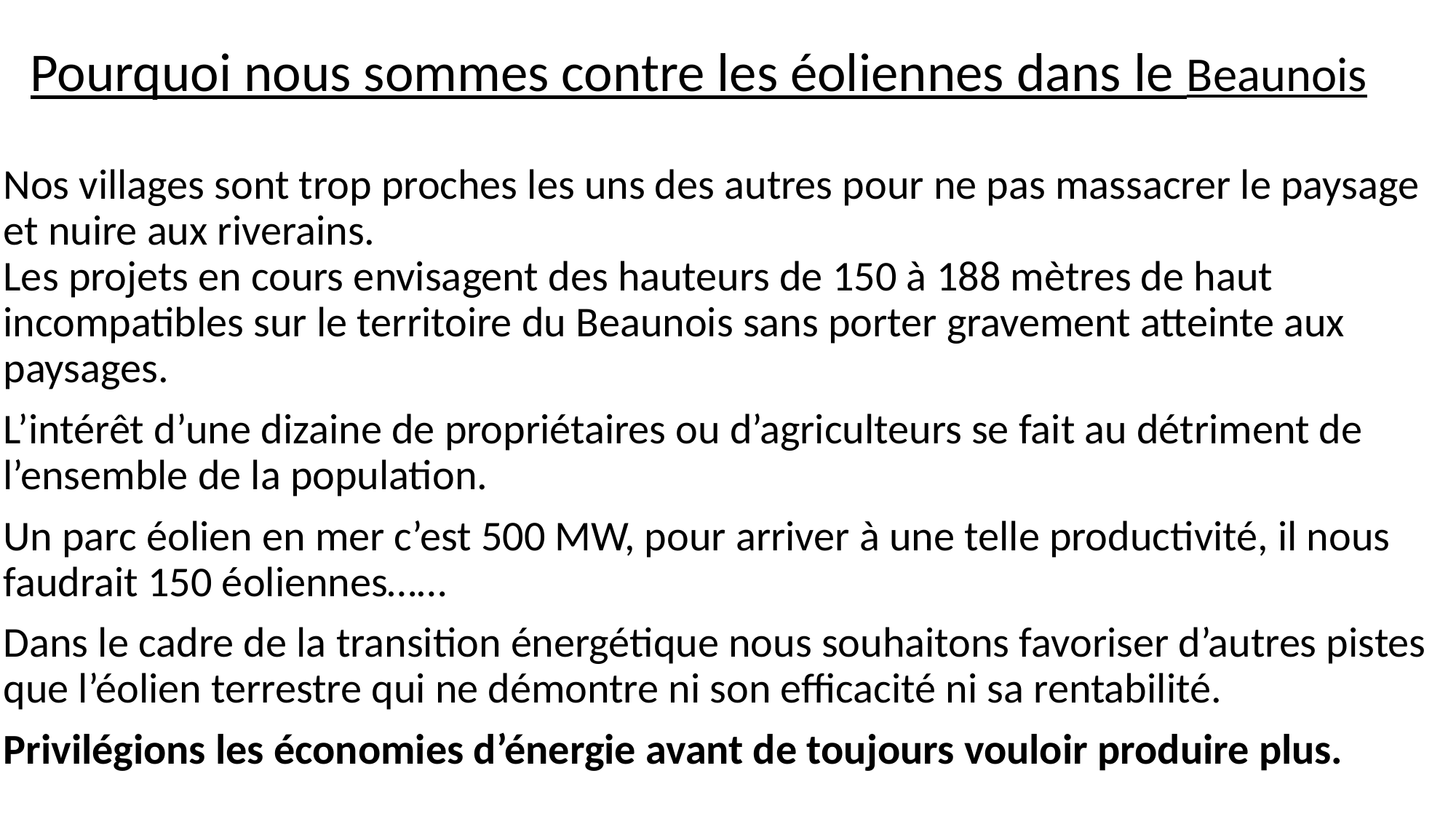

# Pourquoi nous sommes contre les éoliennes dans le Beaunois
Nos villages sont trop proches les uns des autres pour ne pas massacrer le paysage et nuire aux riverains.
Les projets en cours envisagent des hauteurs de 150 à 188 mètres de haut incompatibles sur le territoire du Beaunois sans porter gravement atteinte aux paysages.
L’intérêt d’une dizaine de propriétaires ou d’agriculteurs se fait au détriment de l’ensemble de la population.
Un parc éolien en mer c’est 500 MW, pour arriver à une telle productivité, il nous faudrait 150 éoliennes……
Dans le cadre de la transition énergétique nous souhaitons favoriser d’autres pistes que l’éolien terrestre qui ne démontre ni son efficacité ni sa rentabilité.
Privilégions les économies d’énergie avant de toujours vouloir produire plus.